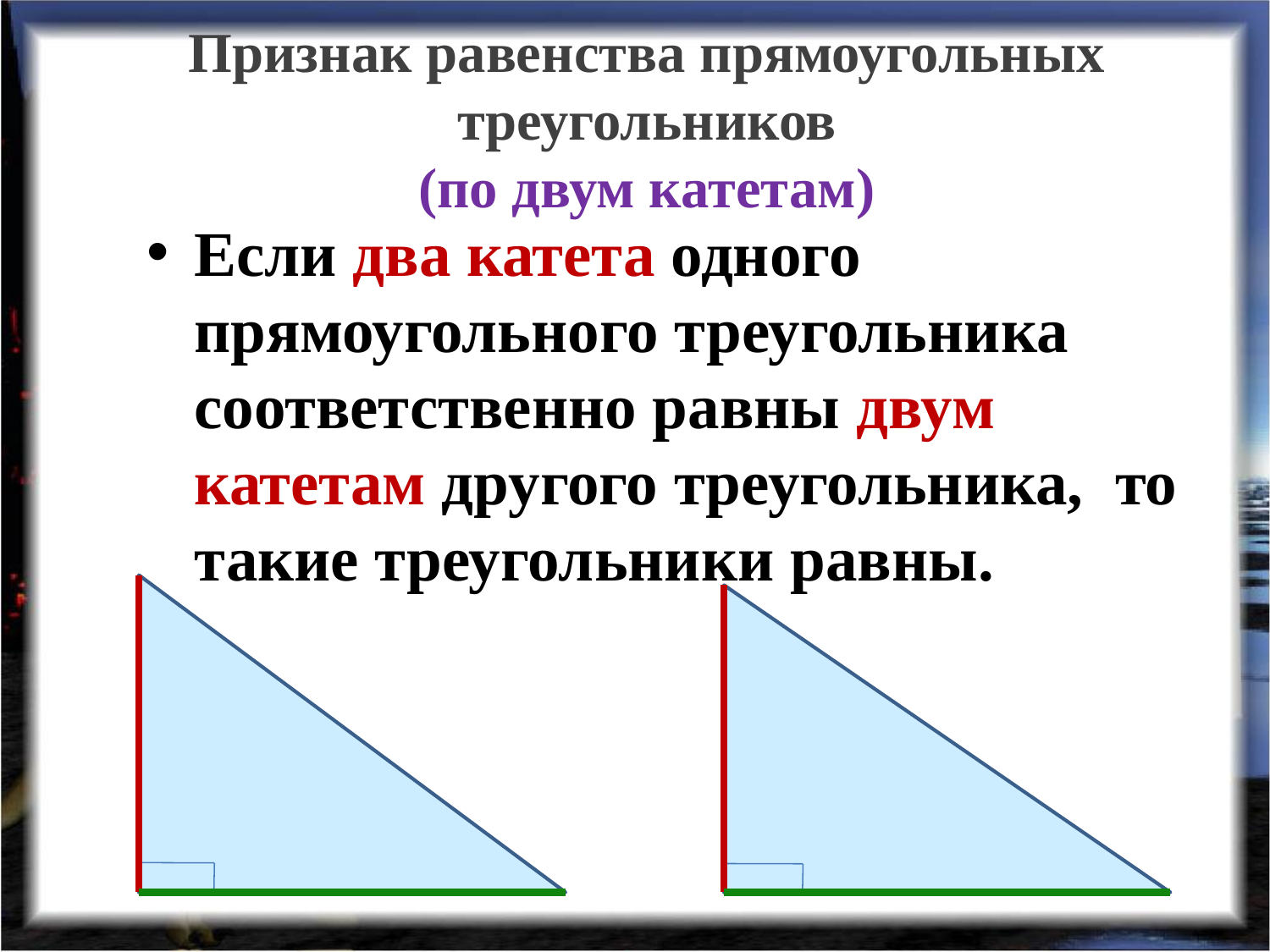

# Признак равенства прямоугольных треугольников (по двум катетам)
Если два катета одного прямоугольного треугольника соответственно равны двум катетам другого треугольника,  то  такие треугольники равны.